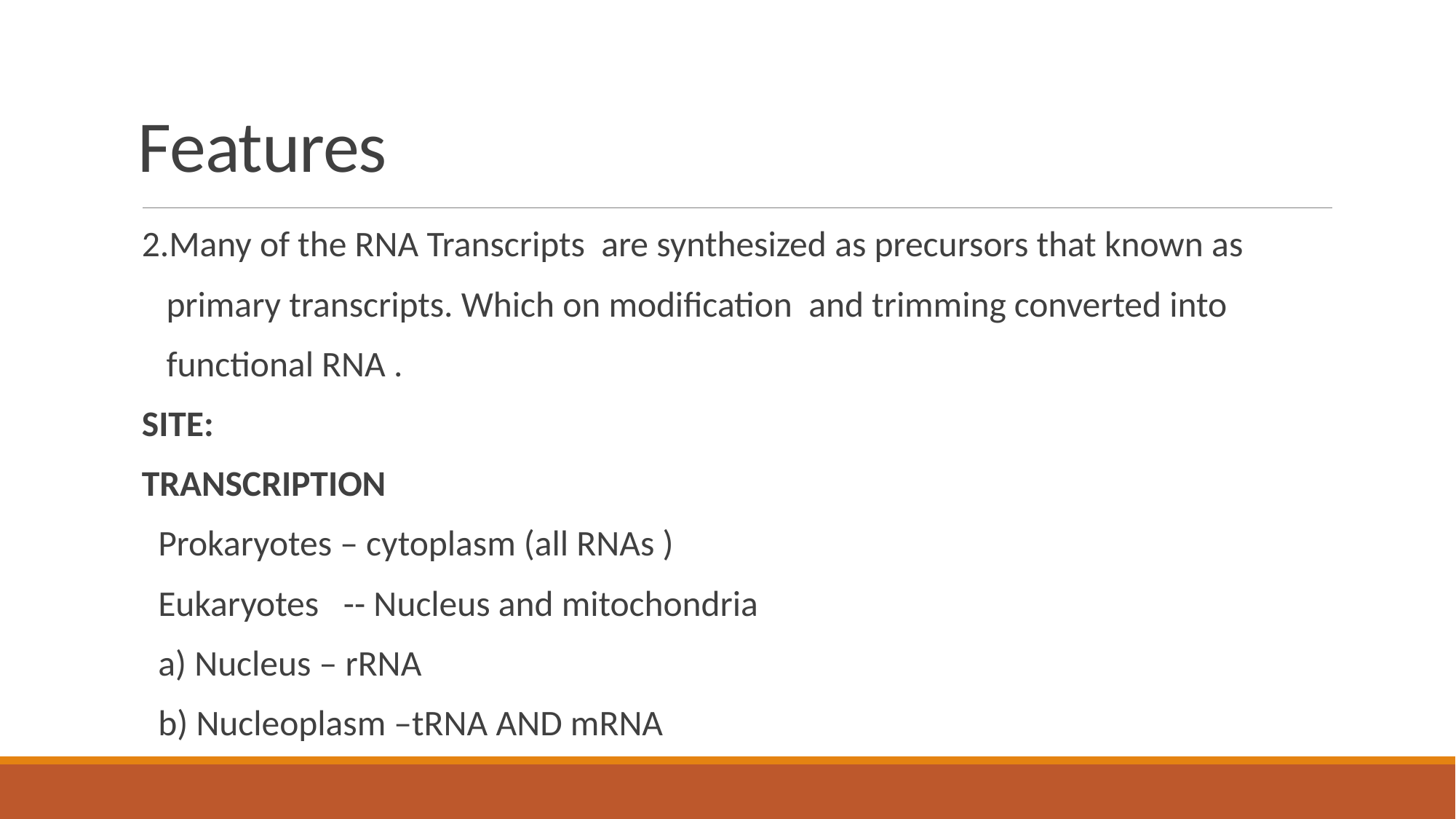

# Features
2.Many of the RNA Transcripts  are synthesized as precursors that known as
   primary transcripts. Which on modification  and trimming converted into
   functional RNA .
SITE:
TRANSCRIPTION
  Prokaryotes – cytoplasm (all RNAs )
  Eukaryotes   -- Nucleus and mitochondria
  a) Nucleus – rRNA
  b) Nucleoplasm –tRNA AND mRNA